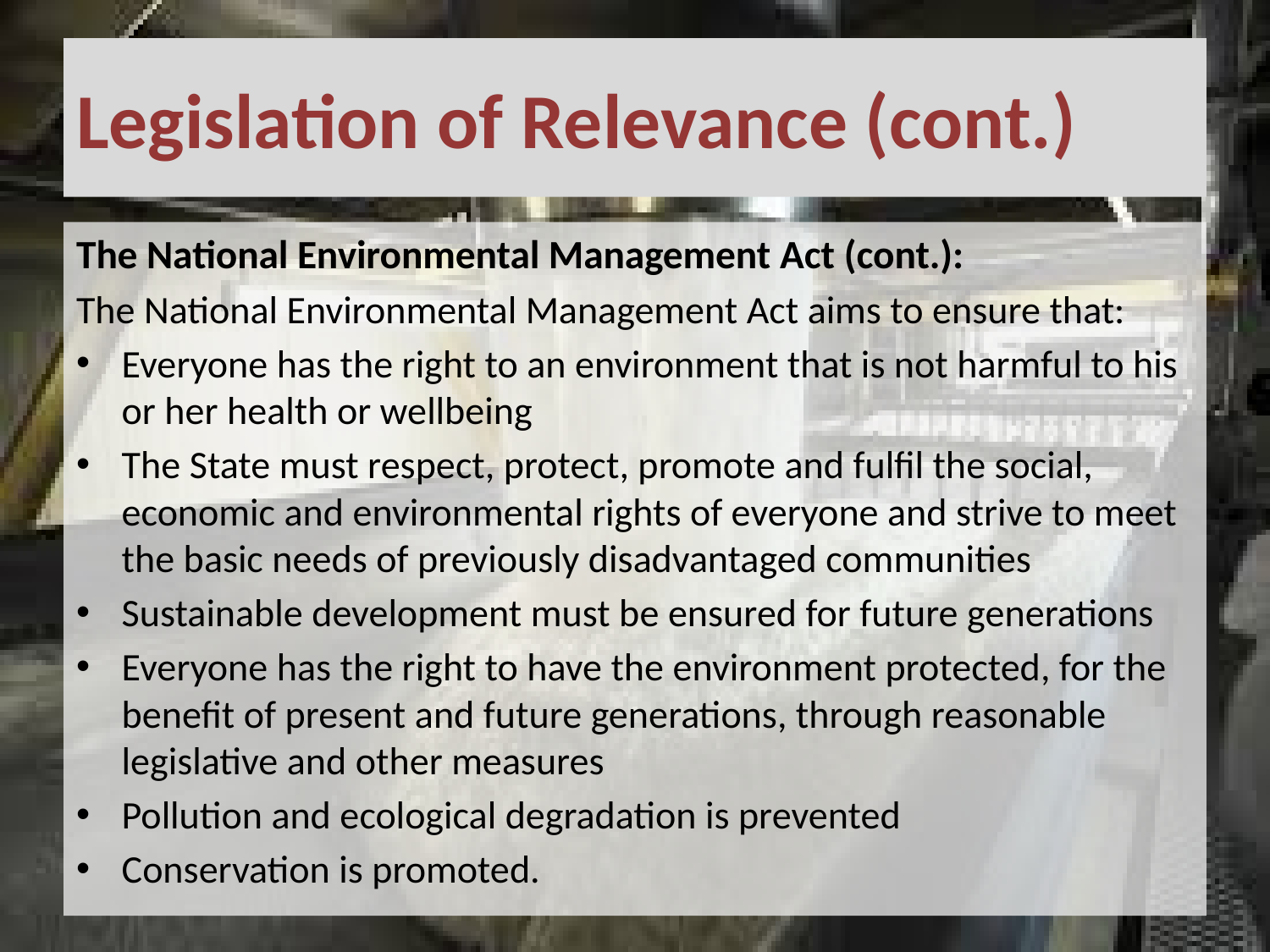

# Legislation of Relevance (cont.)
The National Environmental Management Act (cont.):
The National Environmental Management Act aims to ensure that:
Everyone has the right to an environment that is not harmful to his or her health or wellbeing
The State must respect, protect, promote and fulfil the social, economic and environmental rights of everyone and strive to meet the basic needs of previously disadvantaged communities
Sustainable development must be ensured for future generations
Everyone has the right to have the environment protected, for the benefit of present and future generations, through reasonable legislative and other measures
Pollution and ecological degradation is prevented
Conservation is promoted.